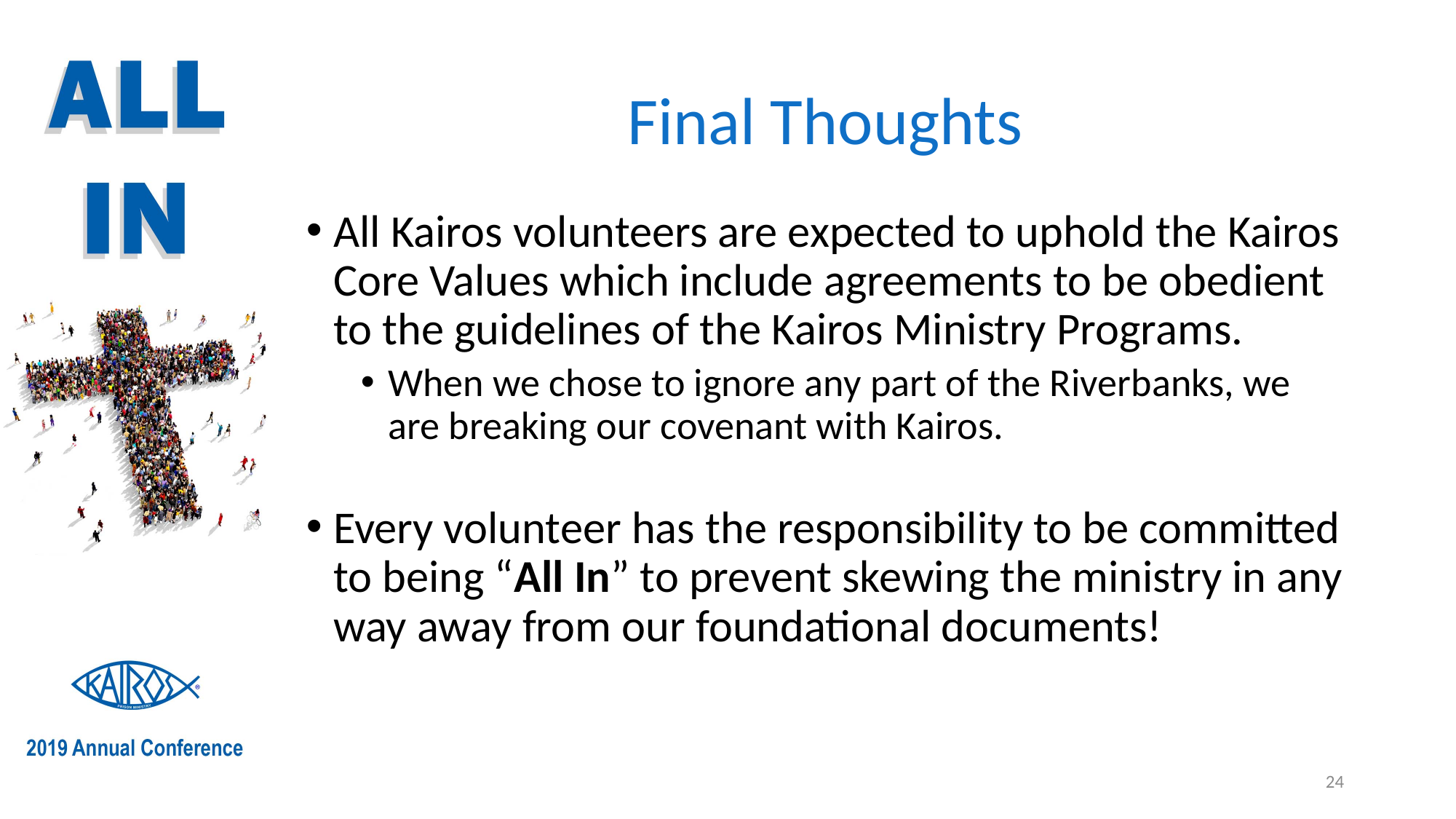

# Final Thoughts
All Kairos volunteers are expected to uphold the Kairos Core Values which include agreements to be obedient to the guidelines of the Kairos Ministry Programs.
When we chose to ignore any part of the Riverbanks, we are breaking our covenant with Kairos.

Every volunteer has the responsibility to be committed to being “All In” to prevent skewing the ministry in any way away from our foundational documents!

24